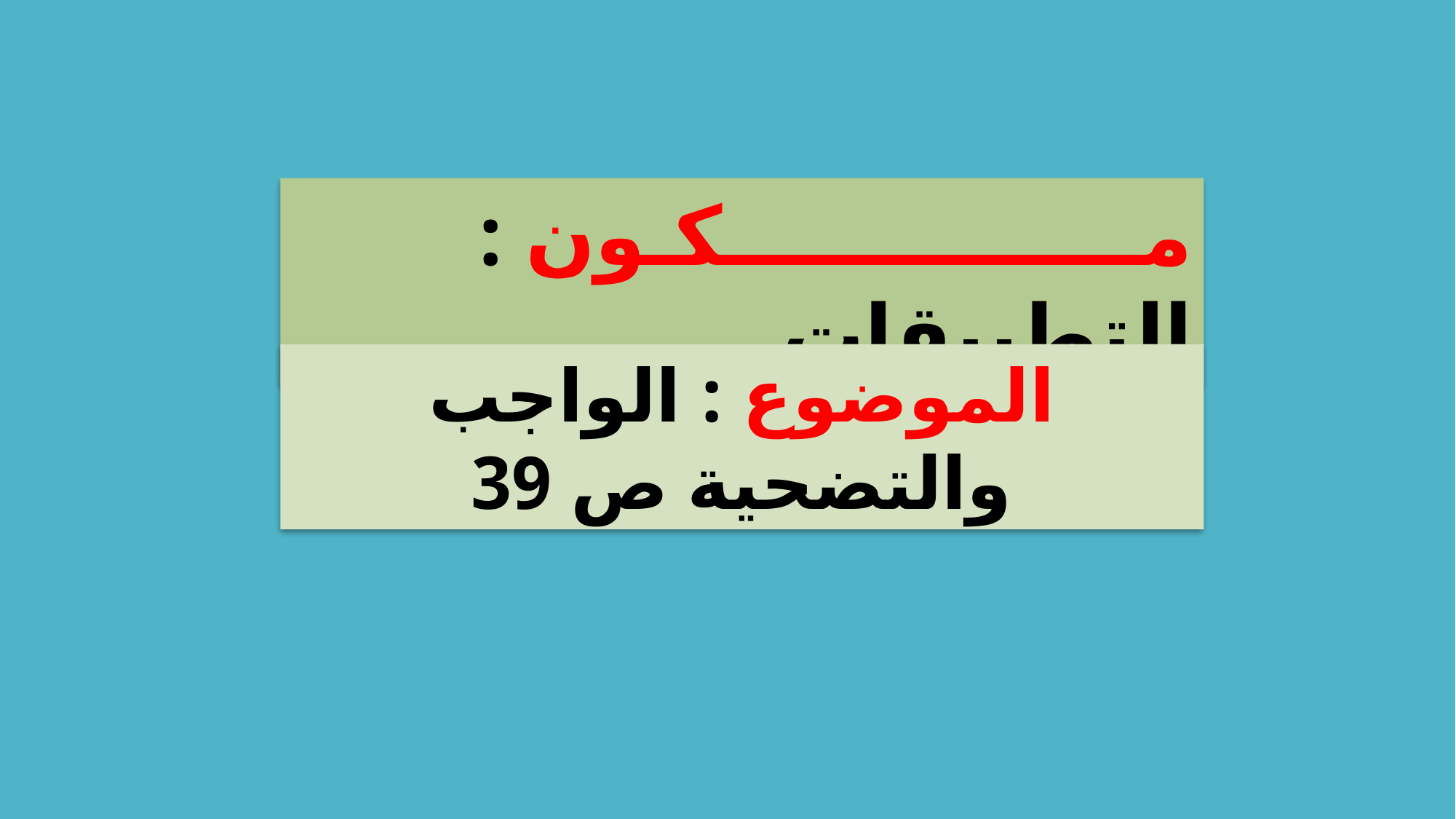

مـــــــــــــــكـون : التطبيقات
الموضوع : الواجب والتضحية ص 39